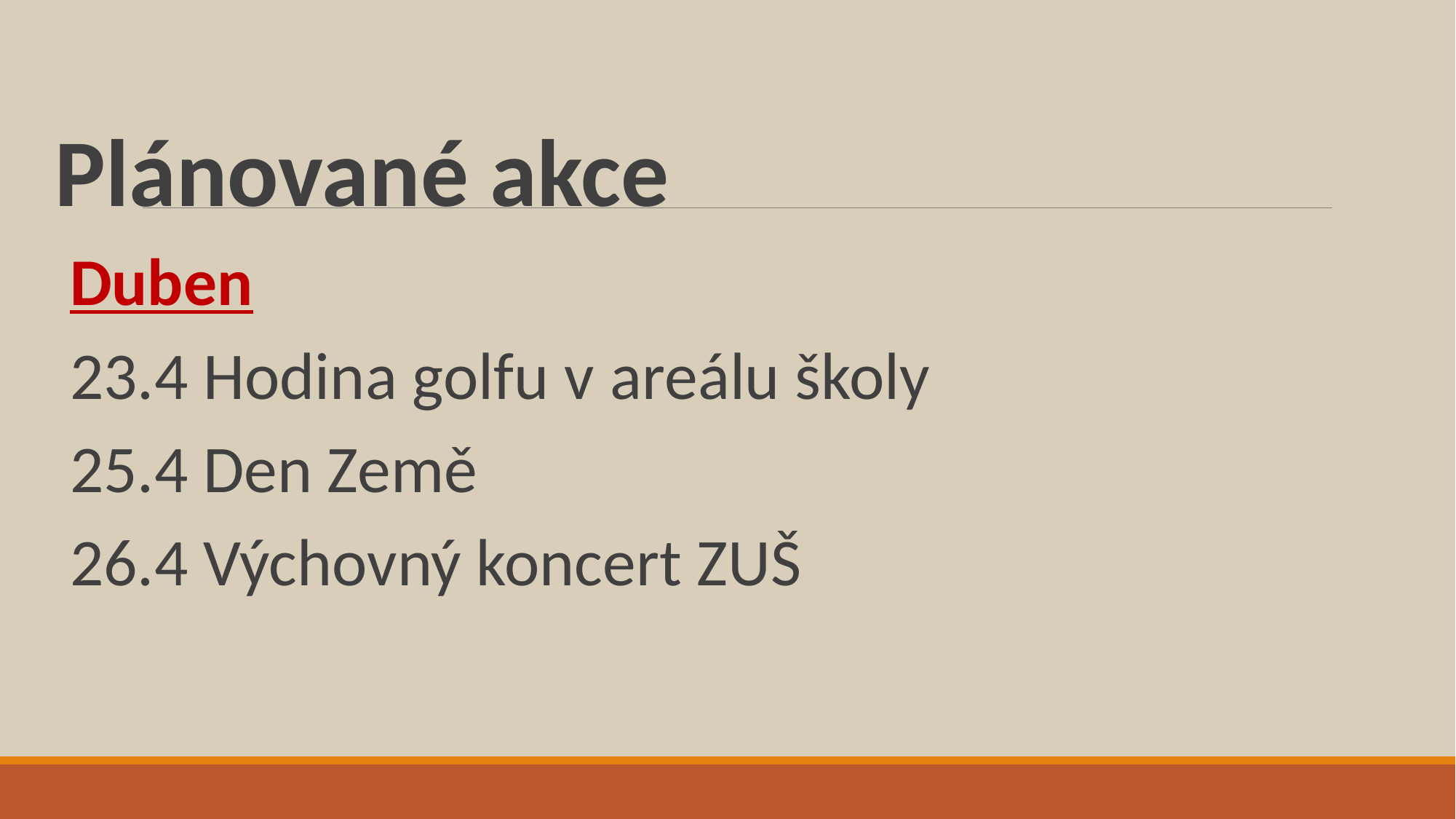

Plánované akce
Duben
23.4 Hodina golfu v areálu školy
25.4 Den Země
26.4 Výchovný koncert ZUŠ